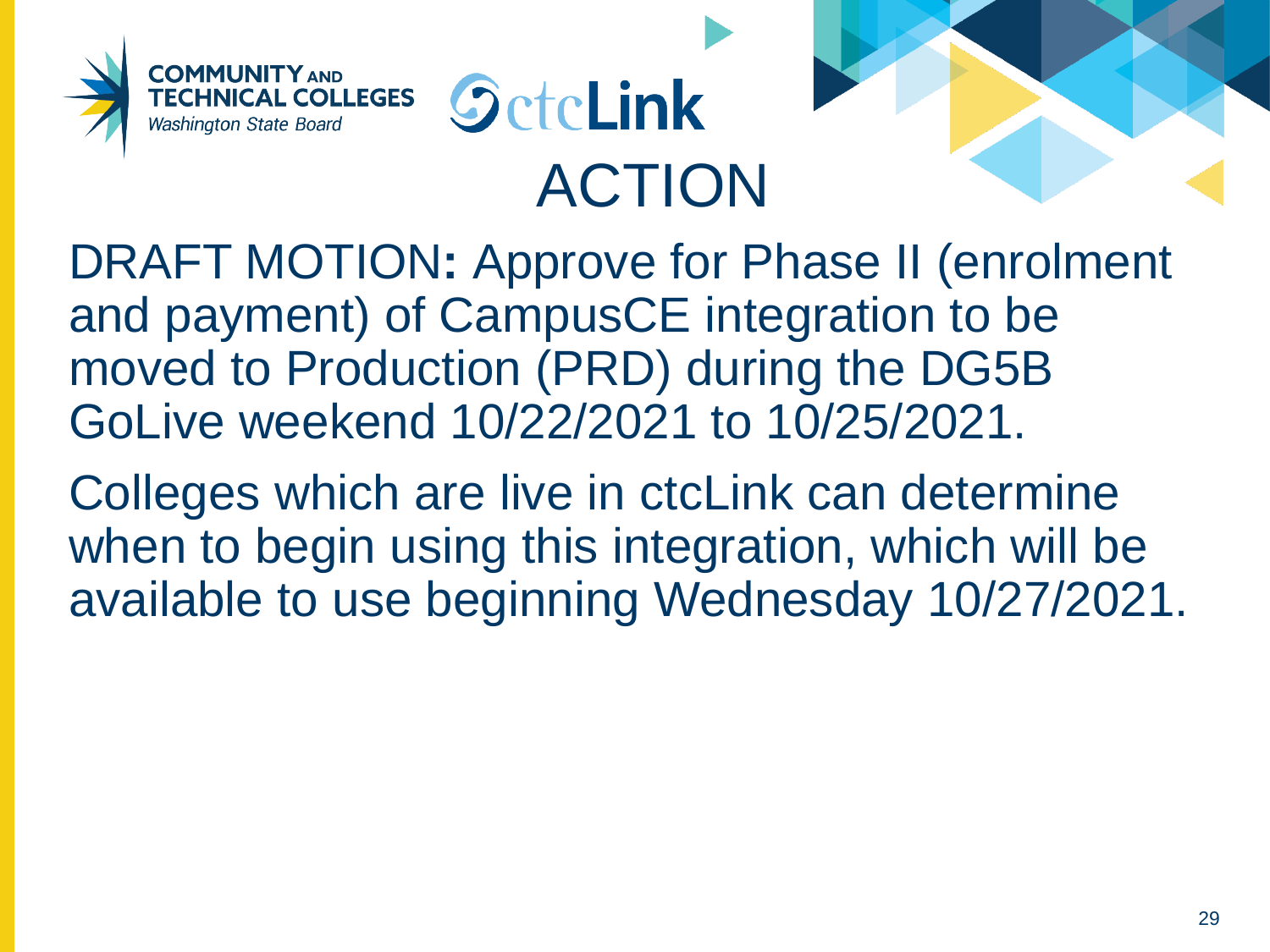

# ACTION
DRAFT MOTION: Approve for Phase II (enrolment and payment) of CampusCE integration to be moved to Production (PRD) during the DG5B GoLive weekend 10/22/2021 to 10/25/2021.
Colleges which are live in ctcLink can determine when to begin using this integration, which will be available to use beginning Wednesday 10/27/2021.

29